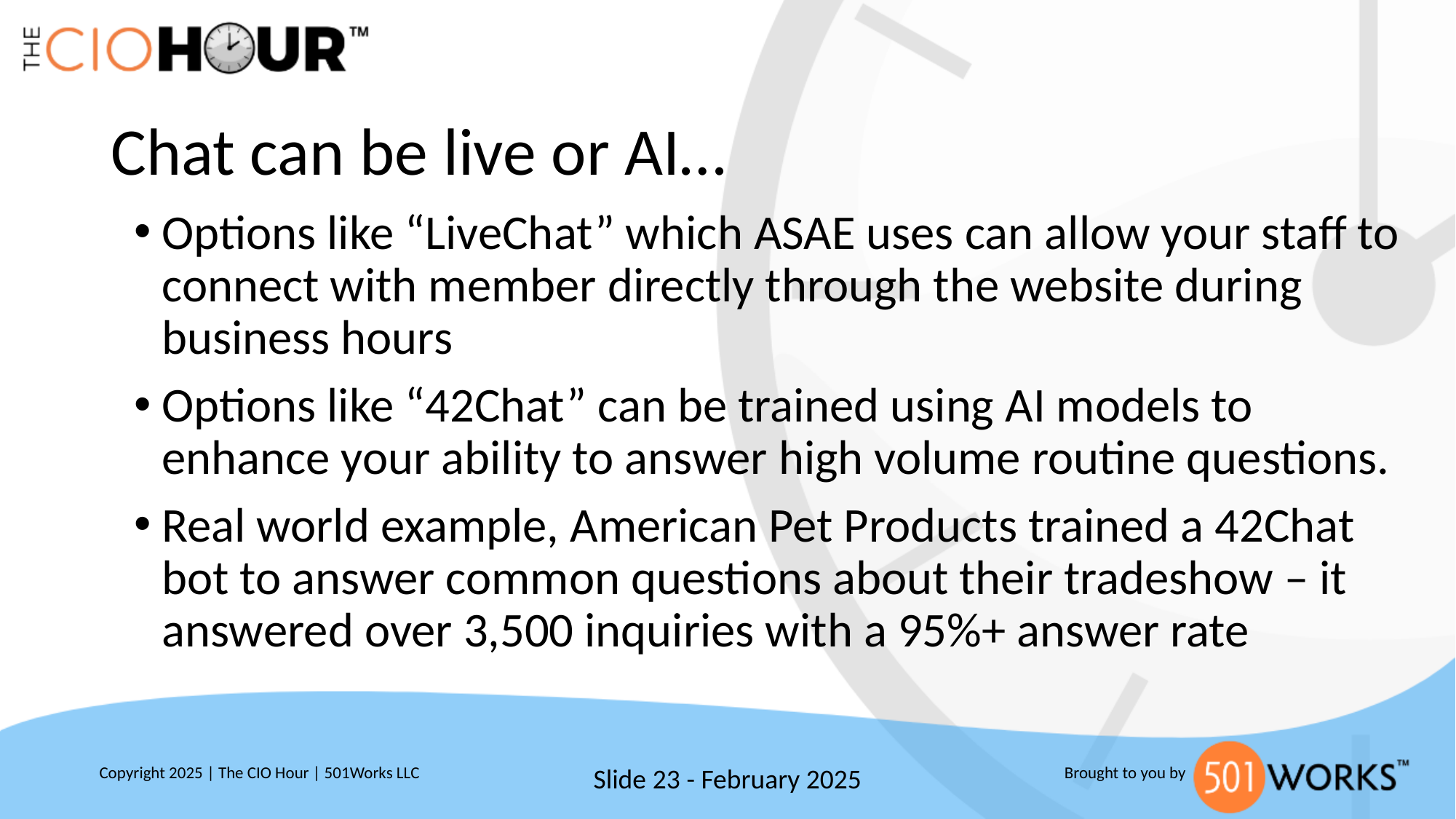

# Chat can be live or AI…
Options like “LiveChat” which ASAE uses can allow your staff to connect with member directly through the website during business hours
Options like “42Chat” can be trained using AI models to enhance your ability to answer high volume routine questions.
Real world example, American Pet Products trained a 42Chat bot to answer common questions about their tradeshow – it answered over 3,500 inquiries with a 95%+ answer rate